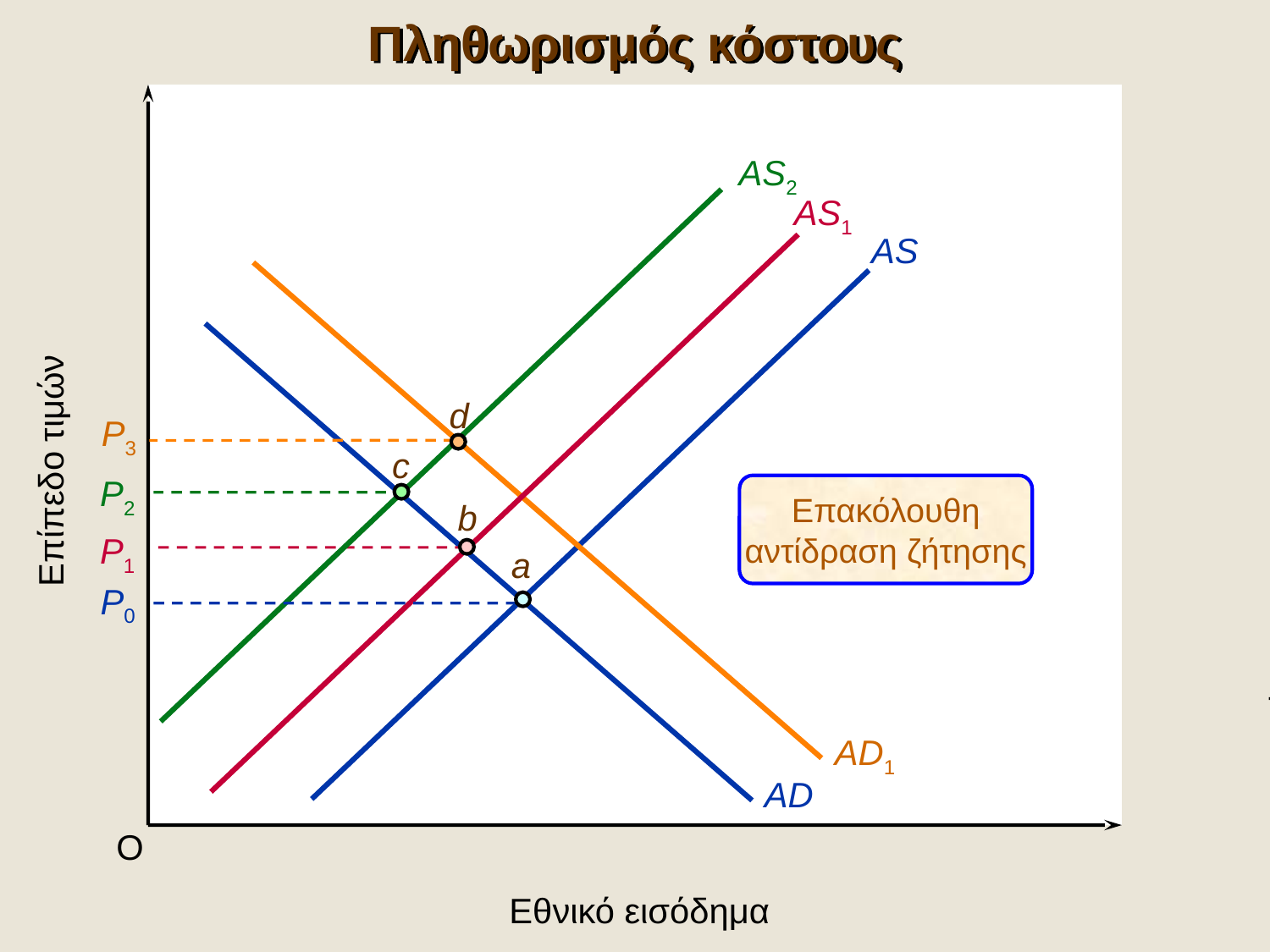

Πληθωρισμός κόστους

AS2

AS1

AS

AD

AD1
d

P3

c

Επίπεδο τιμών
P2

Επακόλουθη
αντίδραση ζήτησης
b

P1

a
P0

O

Εθνικό εισόδημα